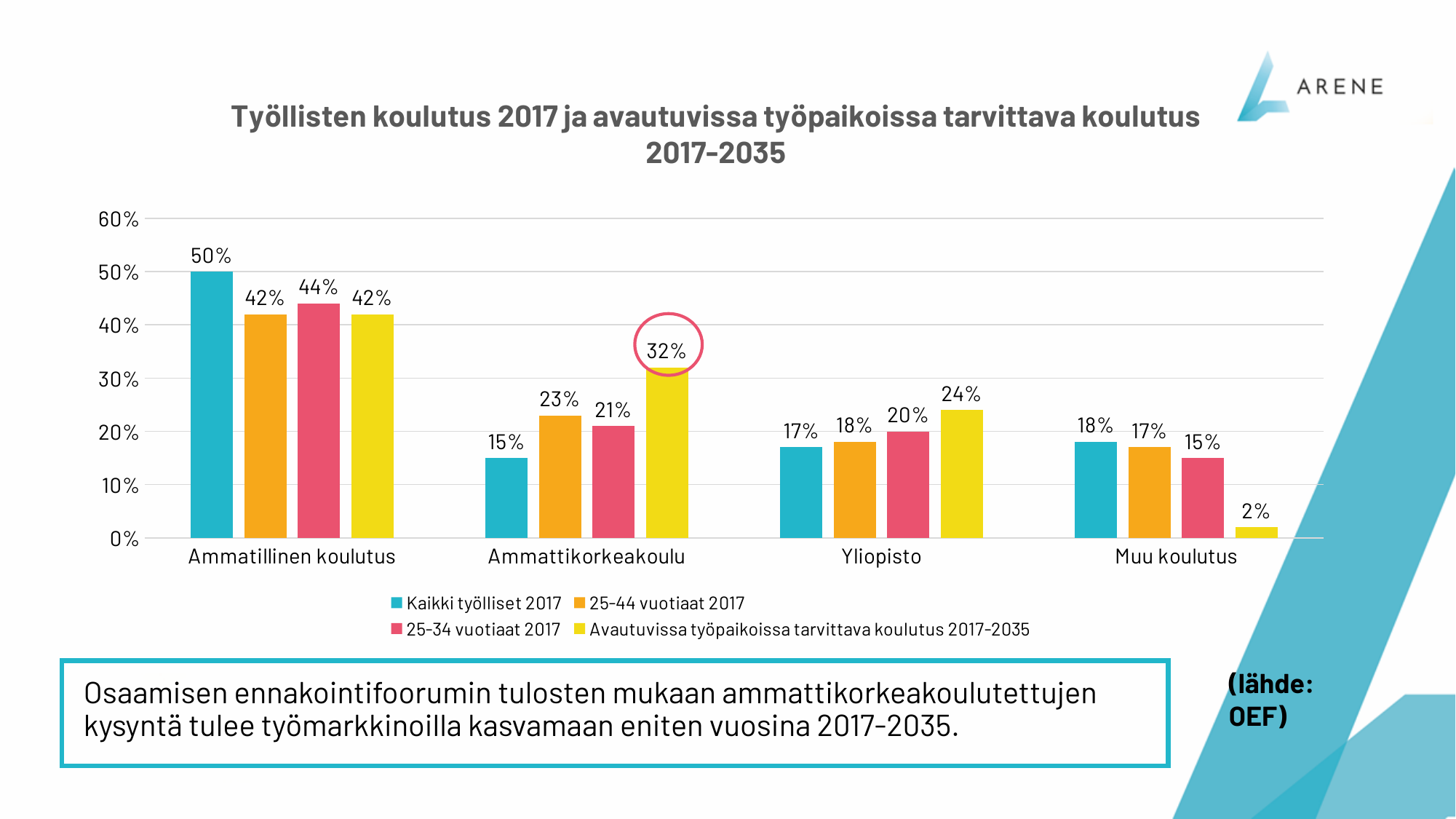

### Chart: Työllisten koulutus 2017 ja avautuvissa työpaikoissa tarvittava koulutus 2017-2035

| Category | Kaikki työlliset 2017 | 25-44 vuotiaat 2017 | 25-34 vuotiaat 2017 | Avautuvissa työpaikoissa tarvittava koulutus 2017-2035 |
|---|---|---|---|---|
| Ammatillinen koulutus | 0.5 | 0.42 | 0.44 | 0.42 |
| Ammattikorkeakoulu | 0.15 | 0.23 | 0.21 | 0.32 |
| Yliopisto | 0.17 | 0.18 | 0.2 | 0.24 |
| Muu koulutus | 0.18 | 0.17 | 0.15 | 0.02 |

(lähde: OEF)
Osaamisen ennakointifoorumin tulosten mukaan ammattikorkeakoulutettujen kysyntä tulee työmarkkinoilla kasvamaan eniten vuosina 2017-2035.